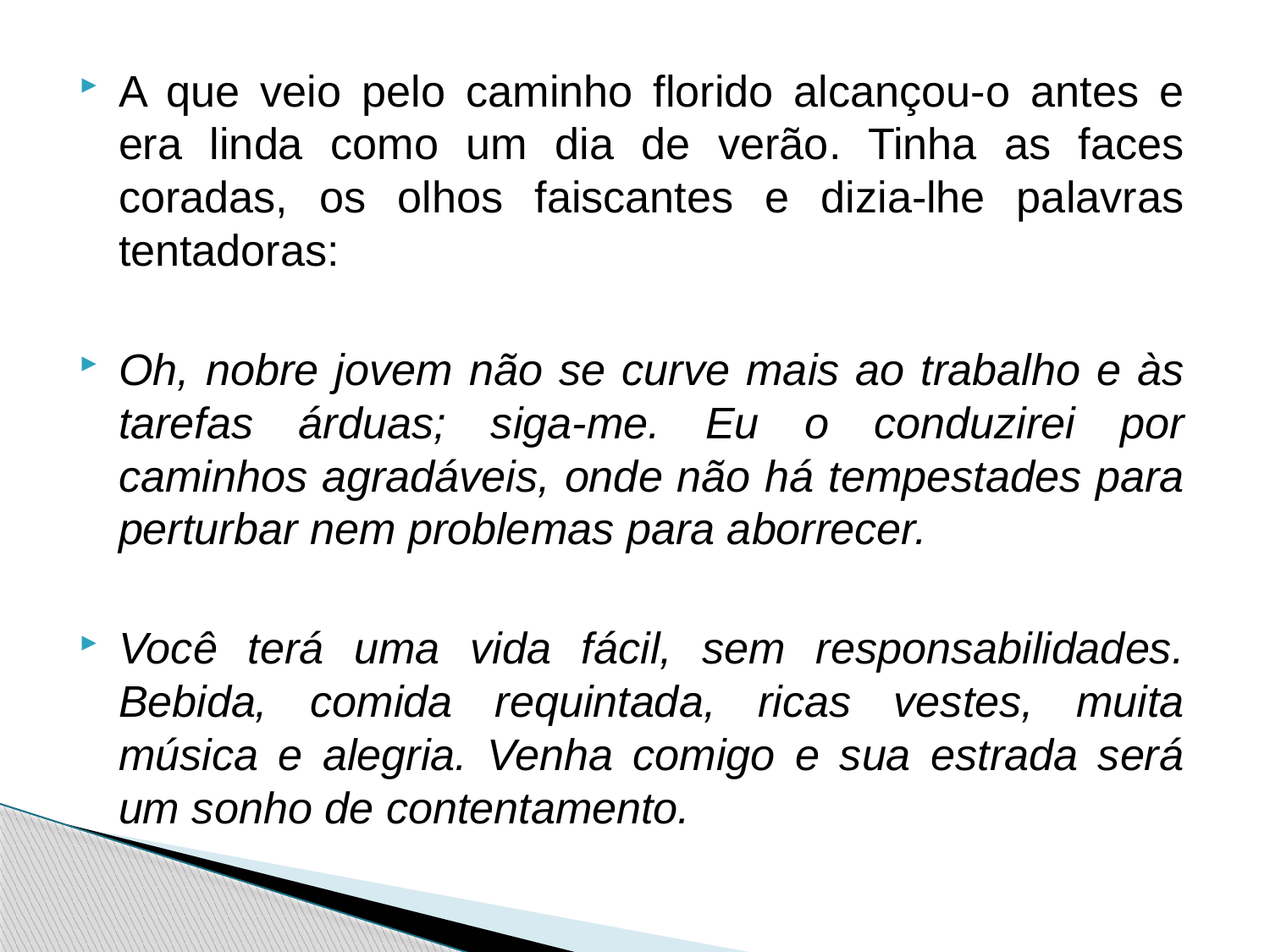

A que veio pelo caminho florido alcançou-o antes e era linda como um dia de verão. Tinha as faces coradas, os olhos faiscantes e dizia-lhe palavras tentadoras:

Oh, nobre jovem não se curve mais ao trabalho e às tarefas árduas; siga-me. Eu o conduzirei por caminhos agradáveis, onde não há tempestades para perturbar nem problemas para aborrecer.

Você terá uma vida fácil, sem responsabilidades. Bebida, comida requintada, ricas vestes, muita música e alegria. Venha comigo e sua estrada será um sonho de contentamento.